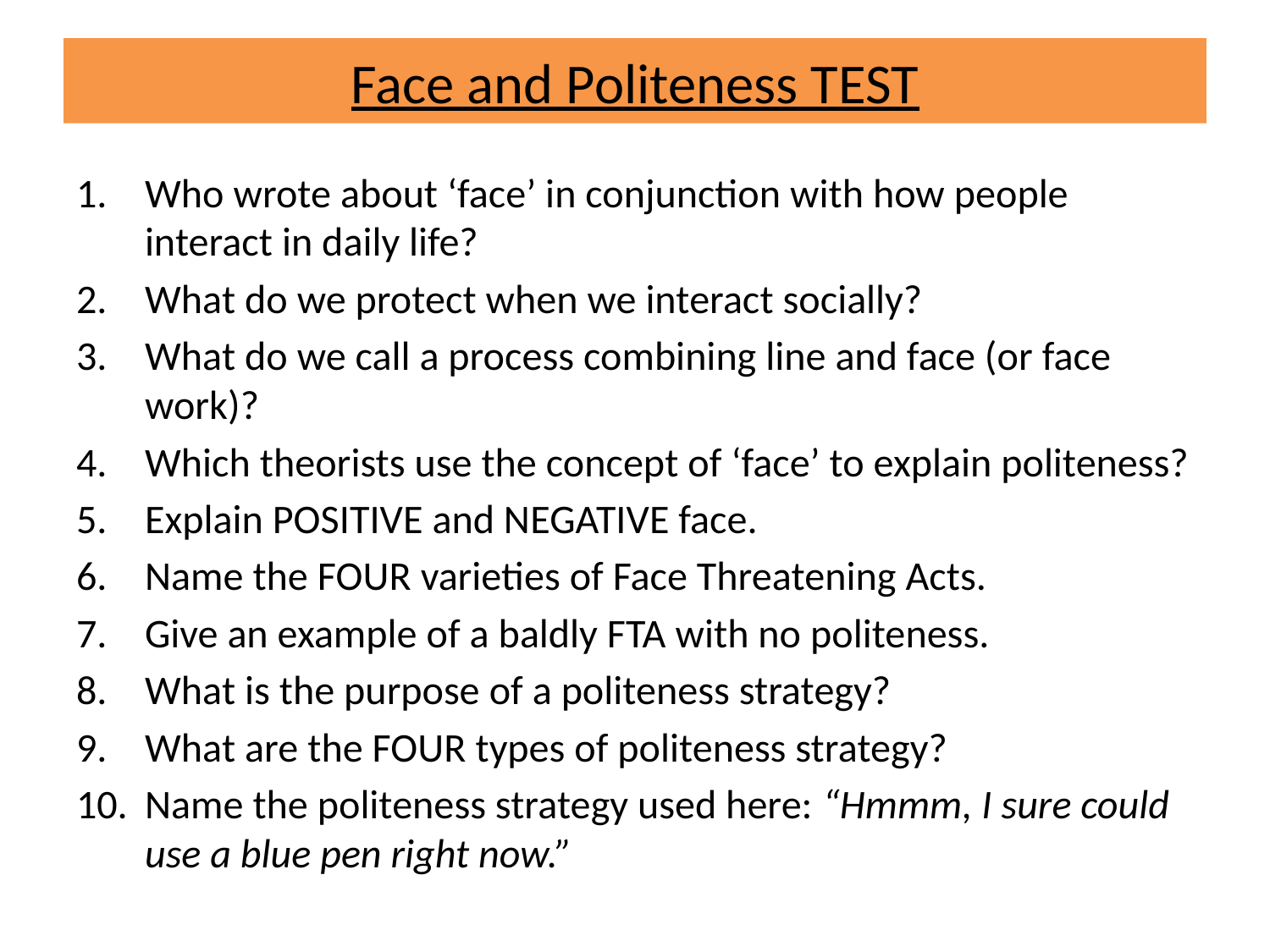

# Face and Politeness TEST
Who wrote about ‘face’ in conjunction with how people interact in daily life?
What do we protect when we interact socially?
What do we call a process combining line and face (or face work)?
Which theorists use the concept of ‘face’ to explain politeness?
Explain POSITIVE and NEGATIVE face.
Name the FOUR varieties of Face Threatening Acts.
Give an example of a baldly FTA with no politeness.
What is the purpose of a politeness strategy?
What are the FOUR types of politeness strategy?
Name the politeness strategy used here: “Hmmm, I sure could use a blue pen right now.”